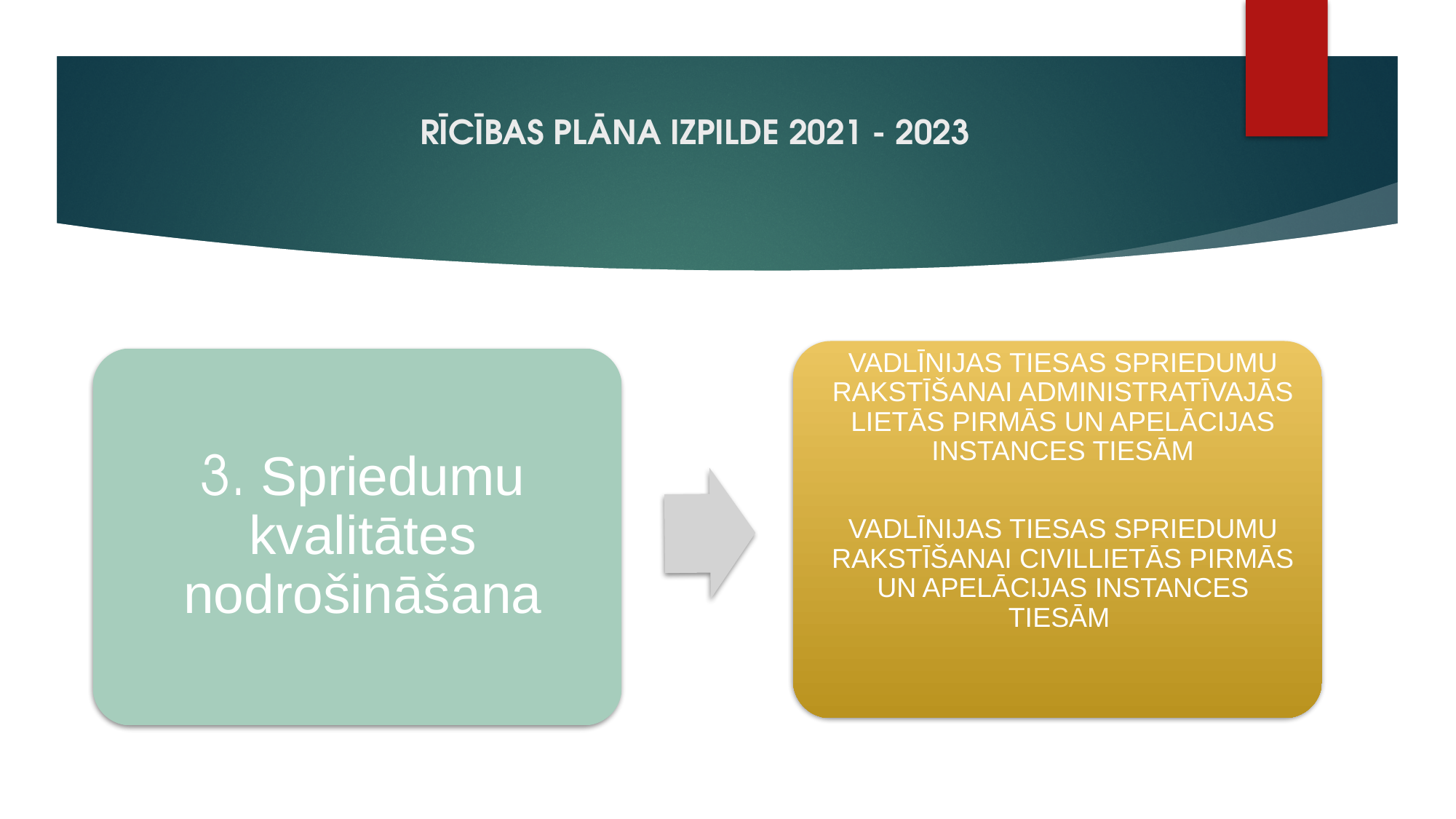

# RĪCĪBAS PLĀNA IZPILDE 2021 - 2023
3. Spriedumu kvalitātes nodrošināšana

VADLĪNIJAS TIESAS SPRIEDUMU RAKSTĪŠANAI ADMINISTRATĪVAJĀS LIETĀS PIRMĀS UN APELĀCIJAS INSTANCES TIESĀM

VADLĪNIJAS TIESAS SPRIEDUMU RAKSTĪŠANAI CIVILLIETĀS PIRMĀS UN APELĀCIJAS INSTANCES TIESĀM